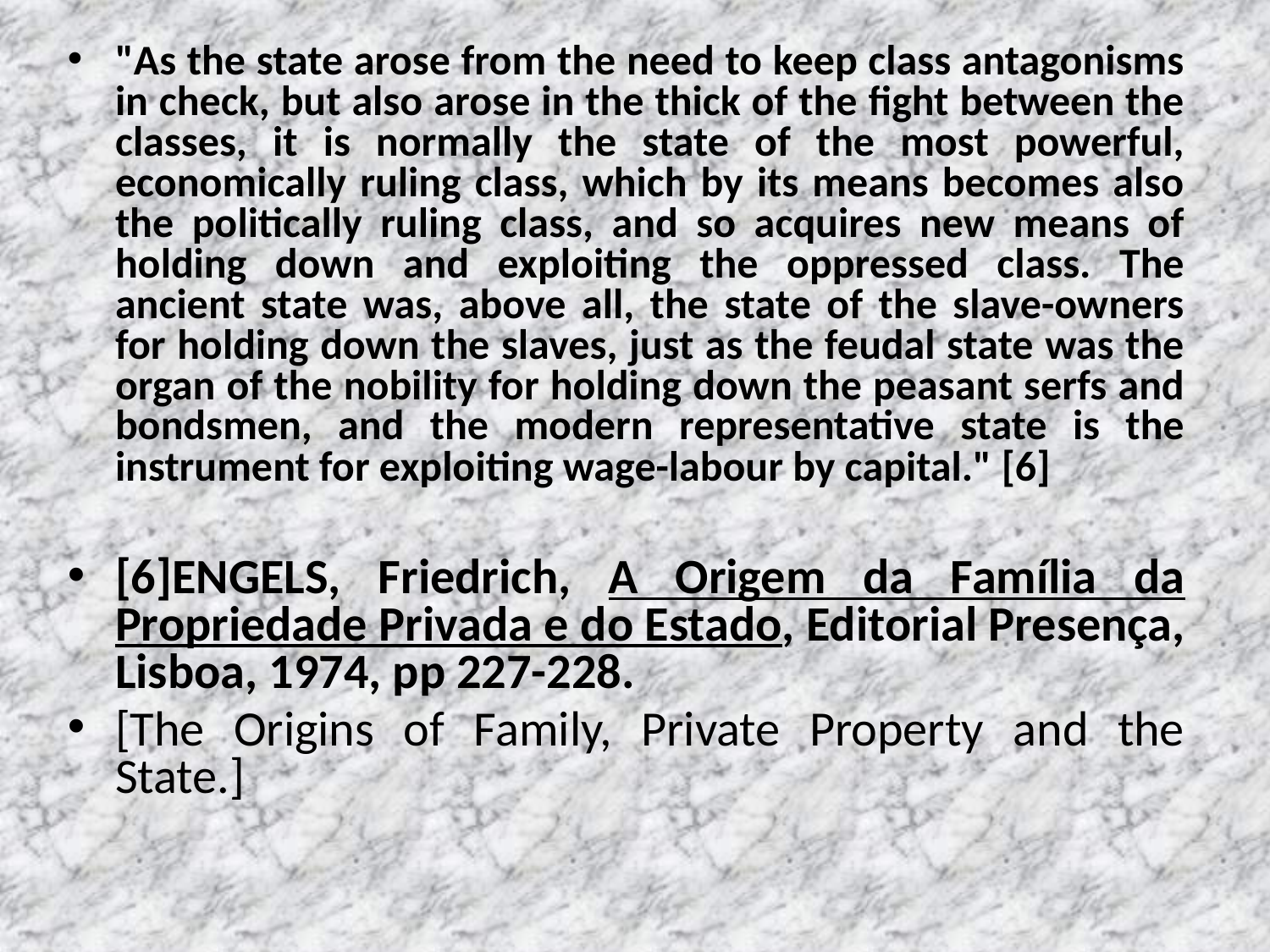

"As the state arose from the need to keep class antagonisms in check, but also arose in the thick of the fight between the classes, it is normally the state of the most powerful, economically ruling class, which by its means becomes also the politically ruling class, and so acquires new means of holding down and exploiting the oppressed class. The ancient state was, above all, the state of the slave-owners for holding down the slaves, just as the feudal state was the organ of the nobility for holding down the peasant serfs and bondsmen, and the modern representative state is the instrument for exploiting wage-labour by capital." [6]

[6]ENGELS, Friedrich, A Origem da Família da Propriedade Privada e do Estado, Editorial Presença, Lisboa, 1974, pp 227-228.
[The Origins of Family, Private Property and the State.]